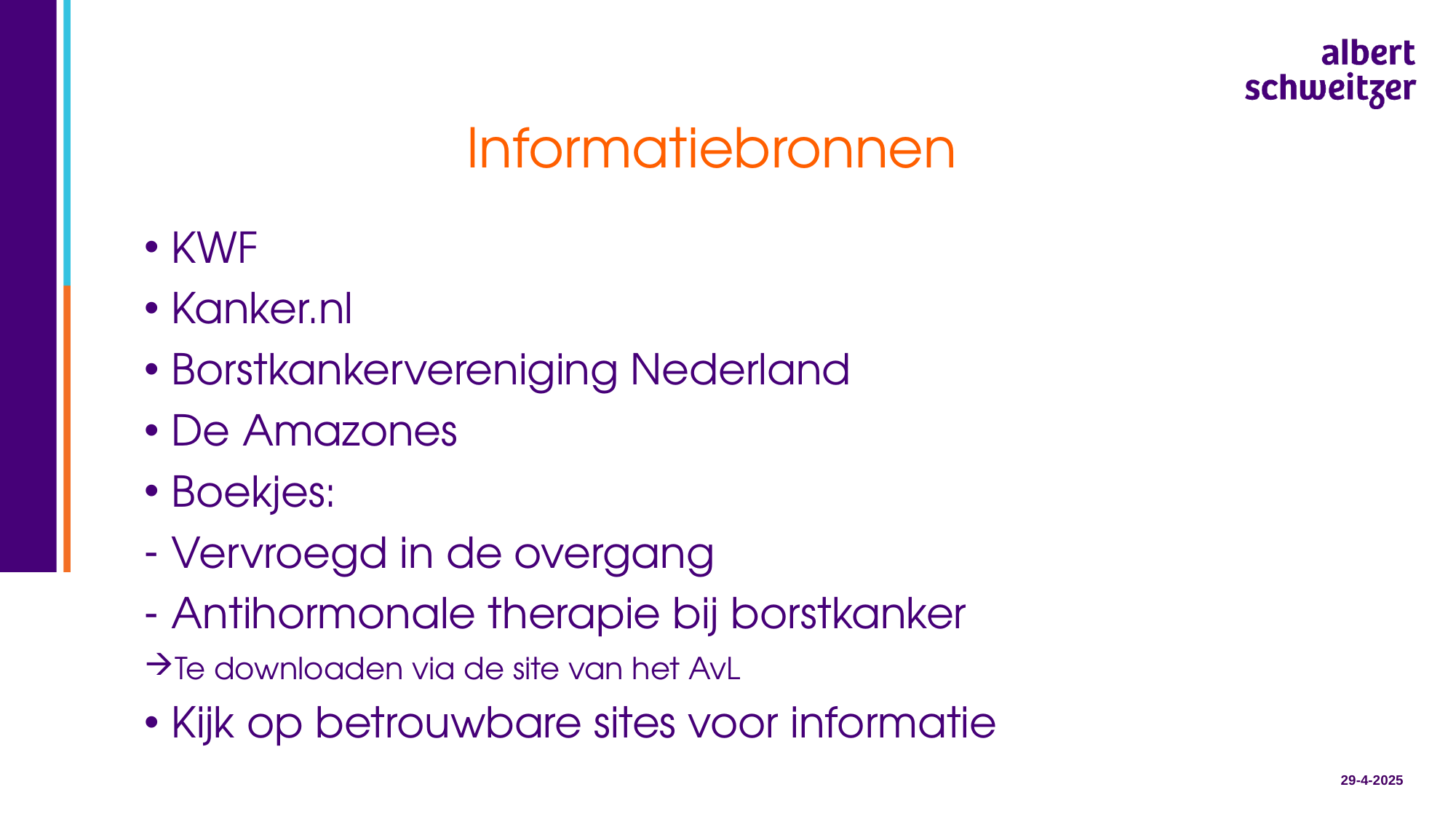

Informatiebronnen
KWF
Kanker.nl
Borstkankervereniging Nederland
De Amazones
Boekjes:
Vervroegd in de overgang
Antihormonale therapie bij borstkanker
Te downloaden via de site van het AvL
Kijk op betrouwbare sites voor informatie

29-4-2025